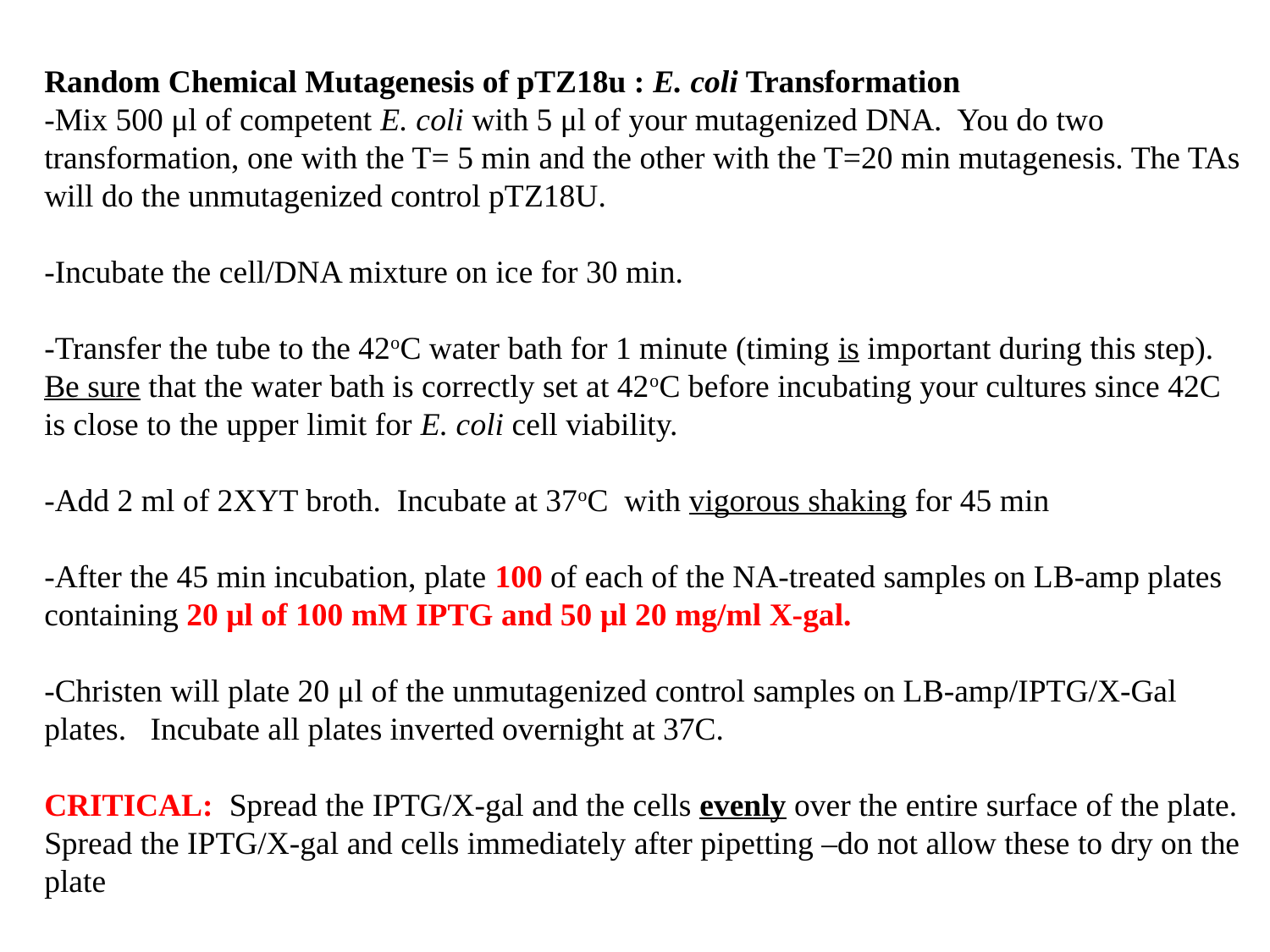

Random Chemical Mutagenesis of pTZ18u : E. coli Transformation
‑Mix 500 μl of competent E. coli with 5 μl of your mutagenized DNA.  You do two transformation, one with the T= 5 min and the other with the T=20 min mutagenesis. The TAs will do the unmutagenized control pTZ18U.

‑Incubate the cell/DNA mixture on ice for 30 min.

‑Transfer the tube to the 42oC water bath for 1 minute (timing is important during this step).  Be sure that the water bath is correctly set at 42oC before incubating your cultures since 42C is close to the upper limit for E. coli cell viability.

‑Add 2 ml of 2XYT broth.  Incubate at 37oC  with vigorous shaking for 45 min

‑After the 45 min incubation, plate 100 of each of the NA-treated samples on LB-amp plates containing 20 μl of 100 mM IPTG and 50 μl 20 mg/ml X-gal.

-Christen will plate 20 μl of the unmutagenized control samples on LB-amp/IPTG/X-Gal plates.   Incubate all plates inverted overnight at 37C.

CRITICAL:  Spread the IPTG/X-gal and the cells evenly over the entire surface of the plate.  Spread the IPTG/X-gal and cells immediately after pipetting –do not allow these to dry on the plate